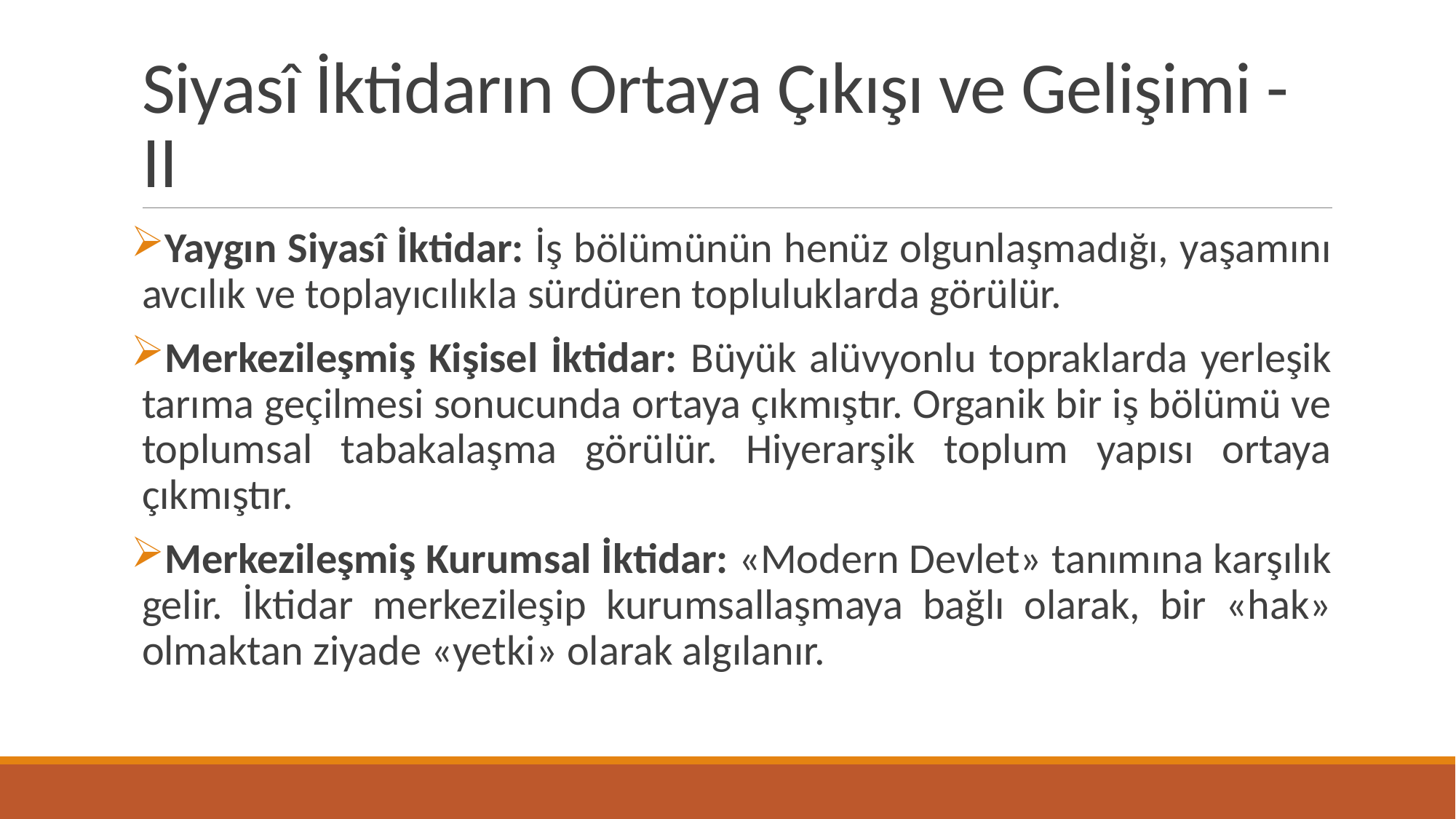

# Siyasî İktidarın Ortaya Çıkışı ve Gelişimi - II
Yaygın Siyasî İktidar: İş bölümünün henüz olgunlaşmadığı, yaşamını avcılık ve toplayıcılıkla sürdüren topluluklarda görülür.
Merkezileşmiş Kişisel İktidar: Büyük alüvyonlu topraklarda yerleşik tarıma geçilmesi sonucunda ortaya çıkmıştır. Organik bir iş bölümü ve toplumsal tabakalaşma görülür. Hiyerarşik toplum yapısı ortaya çıkmıştır.
Merkezileşmiş Kurumsal İktidar: «Modern Devlet» tanımına karşılık gelir. İktidar merkezileşip kurumsallaşmaya bağlı olarak, bir «hak» olmaktan ziyade «yetki» olarak algılanır.